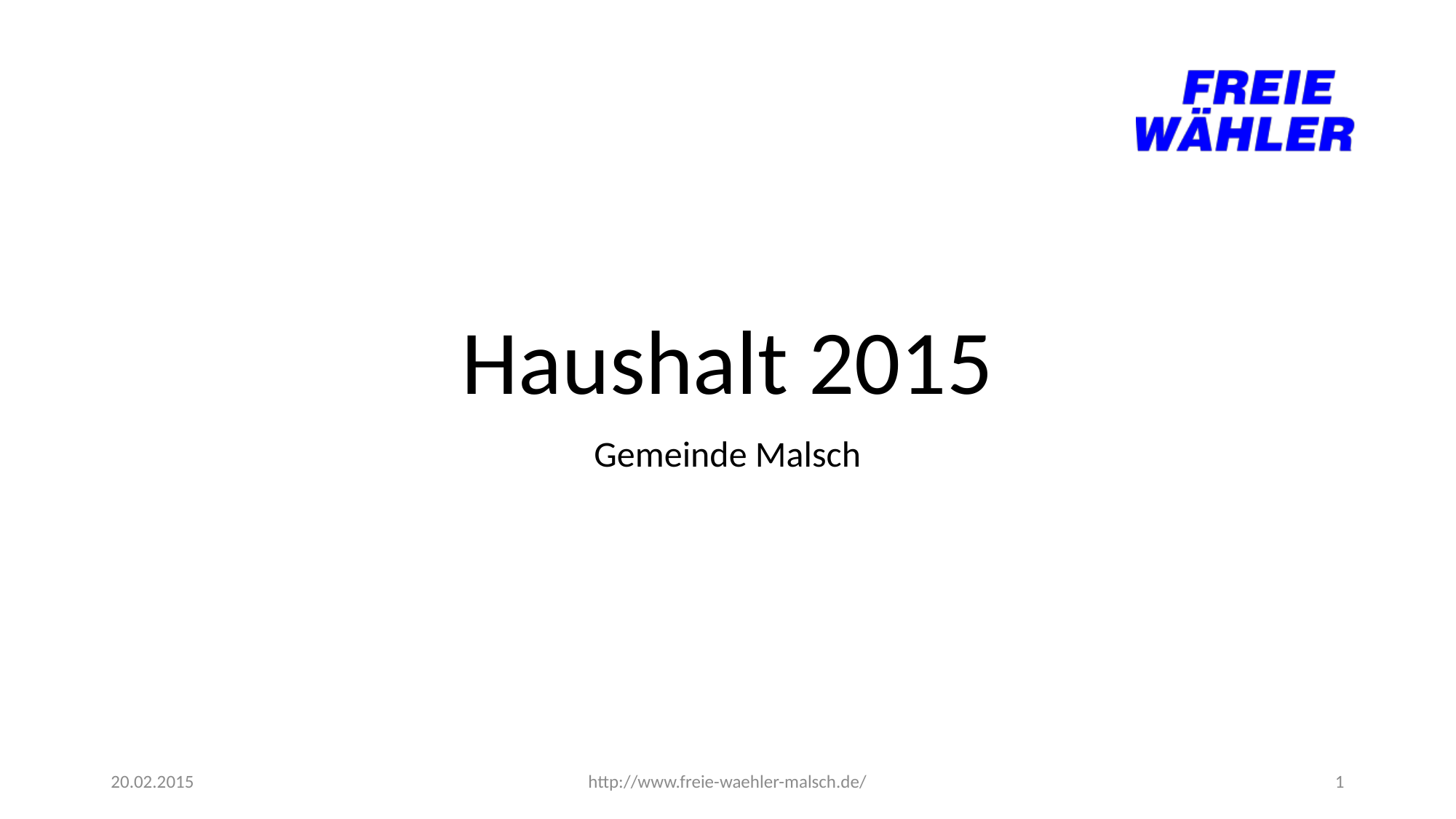

# Haushalt 2015
Gemeinde Malsch
20.02.2015
http://www.freie-waehler-malsch.de/
1